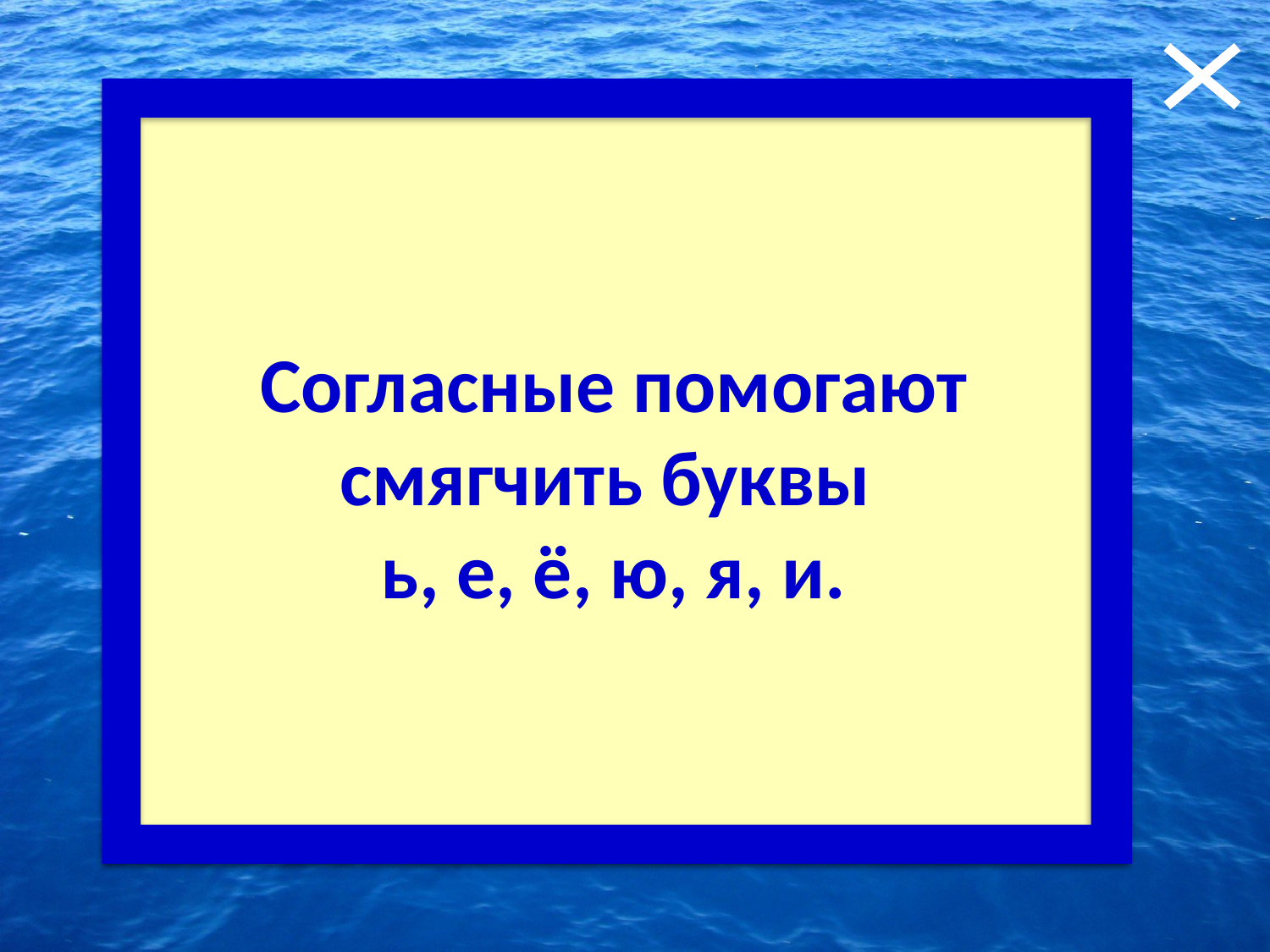

Согласные помогают смягчить буквы
ь, е, ё, ю, я, и.

4. Серьёзный вопрос!

Что помогает смягчить согласные?

Ответ